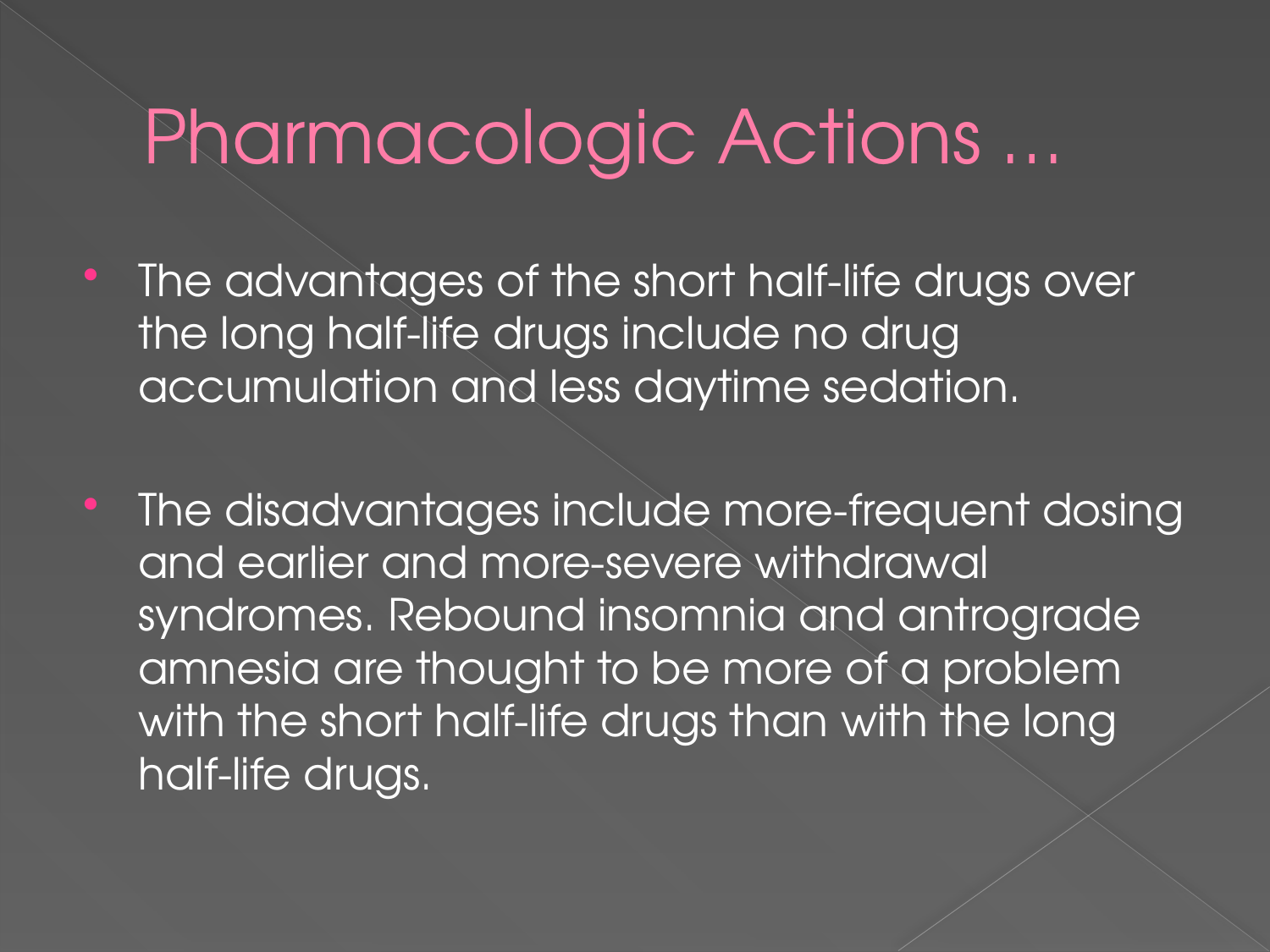

# Pharmacologic Actions …
The advantages of the short half-life drugs over the long half-life drugs include no drug accumulation and less daytime sedation.

The disadvantages include more-frequent dosing and earlier and more-severe withdrawal syndromes. Rebound insomnia and antrograde amnesia are thought to be more of a problem with the short half-life drugs than with the long half-life drugs.